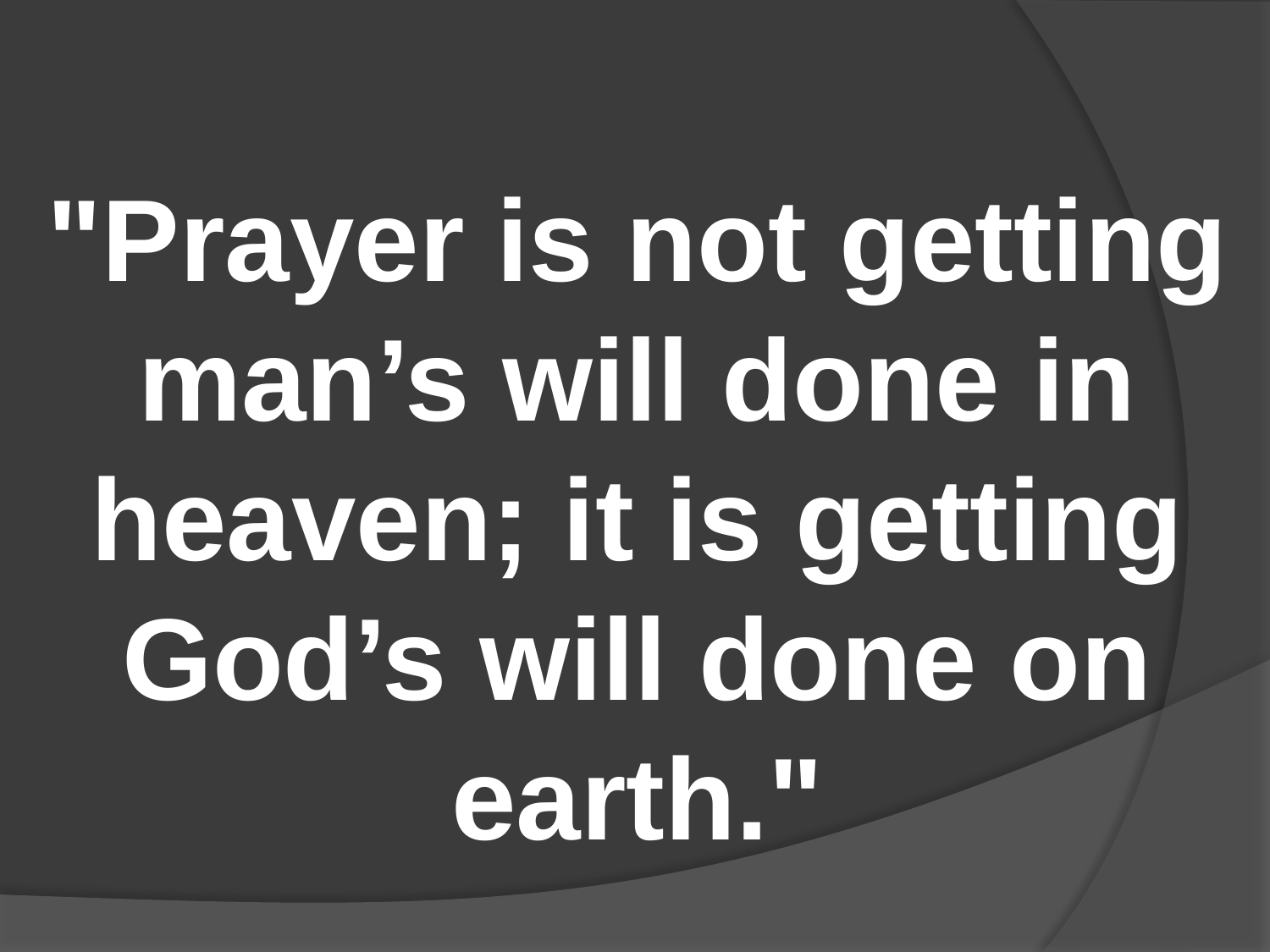

#
"Prayer is not getting man’s will done in heaven; it is getting God’s will done on earth."